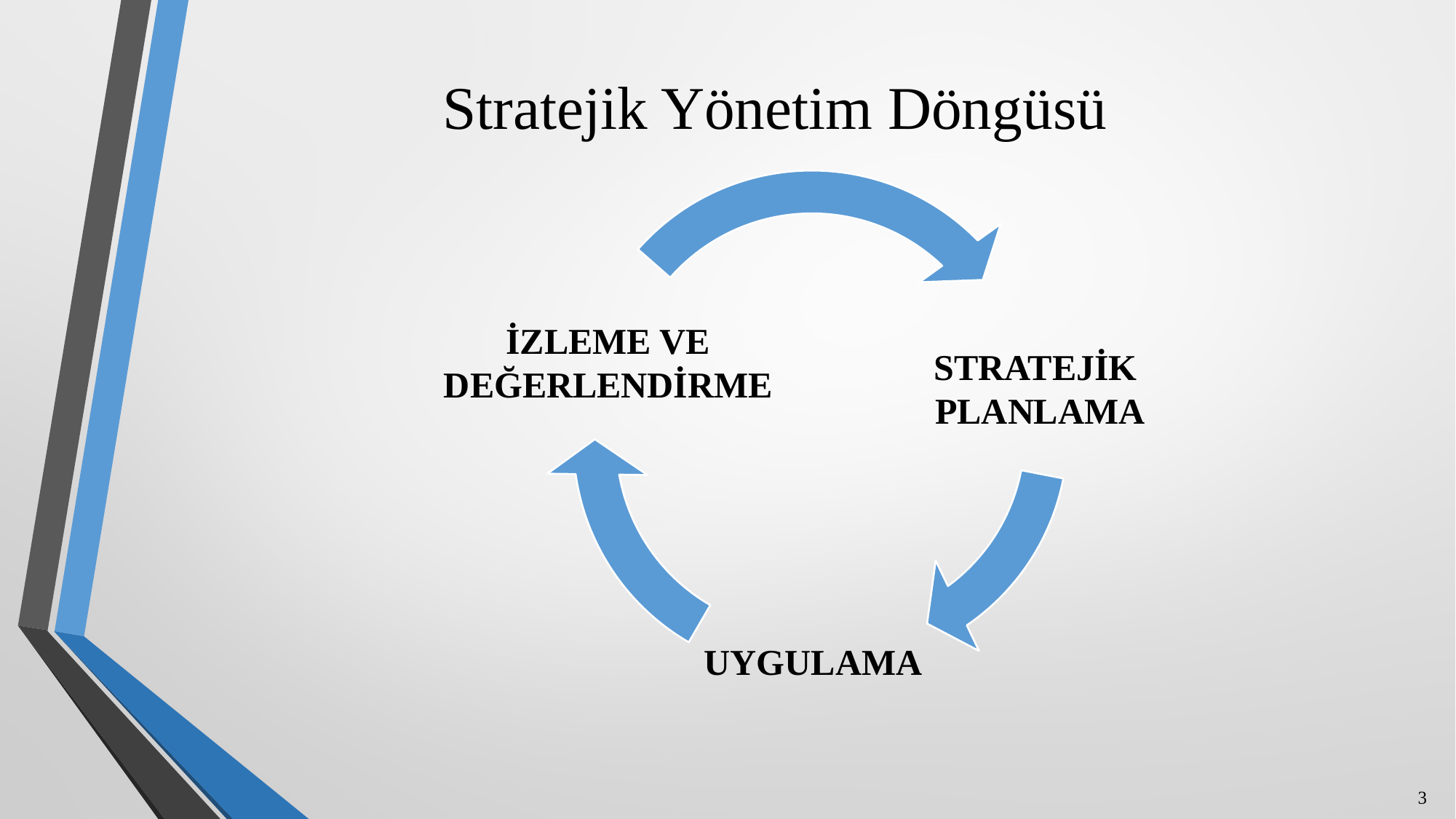

# Stratejik Yönetim Döngüsü
STRATEJİK
PLANLAMA
UYGULAMA
İZLEME VE DEĞERLENDİRME
3